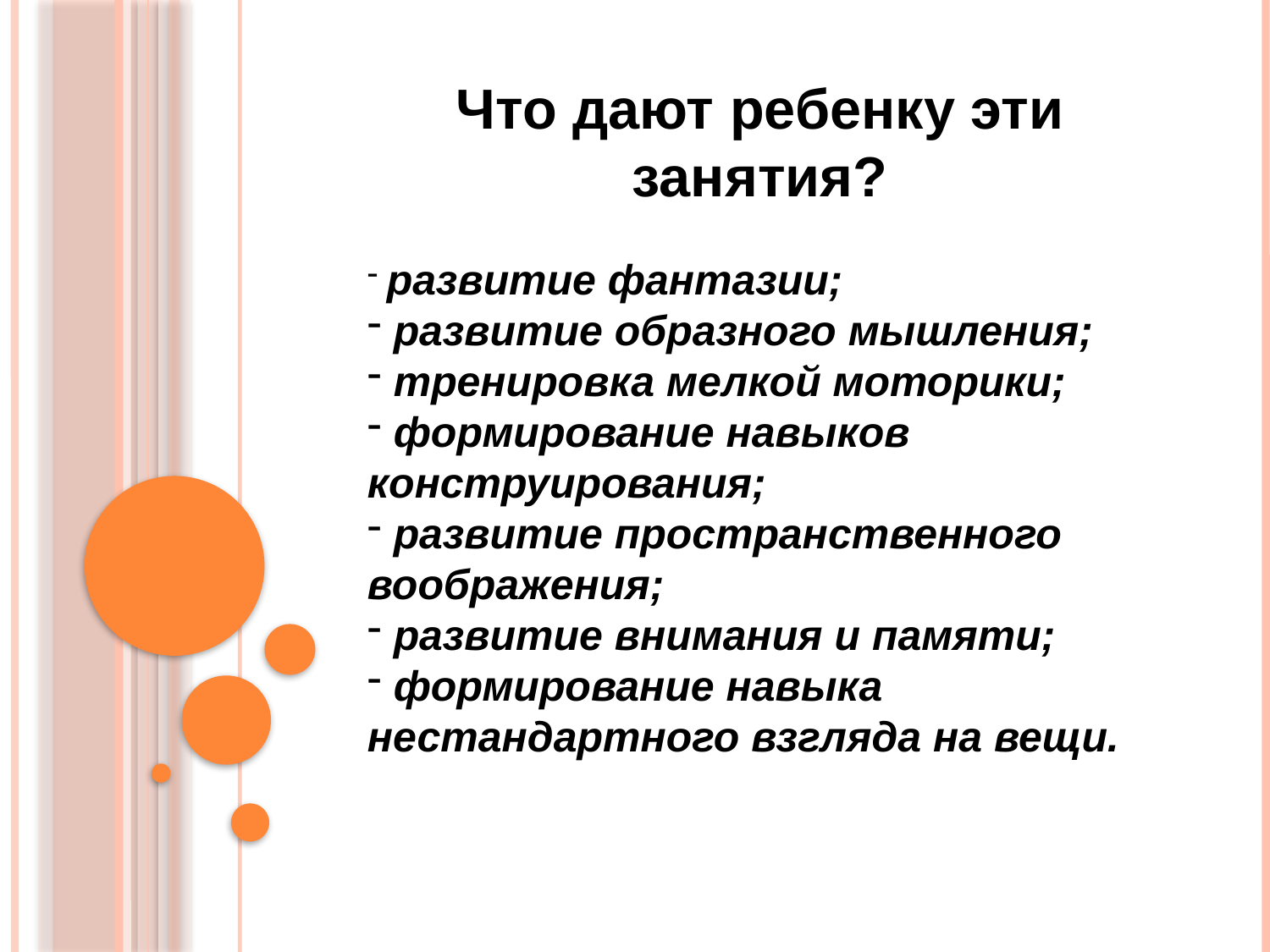

Что дают ребенку эти занятия?
 развитие фантазии;
 развитие образного мышления;
 тренировка мелкой моторики;
 формирование навыков конструирования;
 развитие пространственного воображения;
 развитие внимания и памяти;
 формирование навыка нестандартного взгляда на вещи.